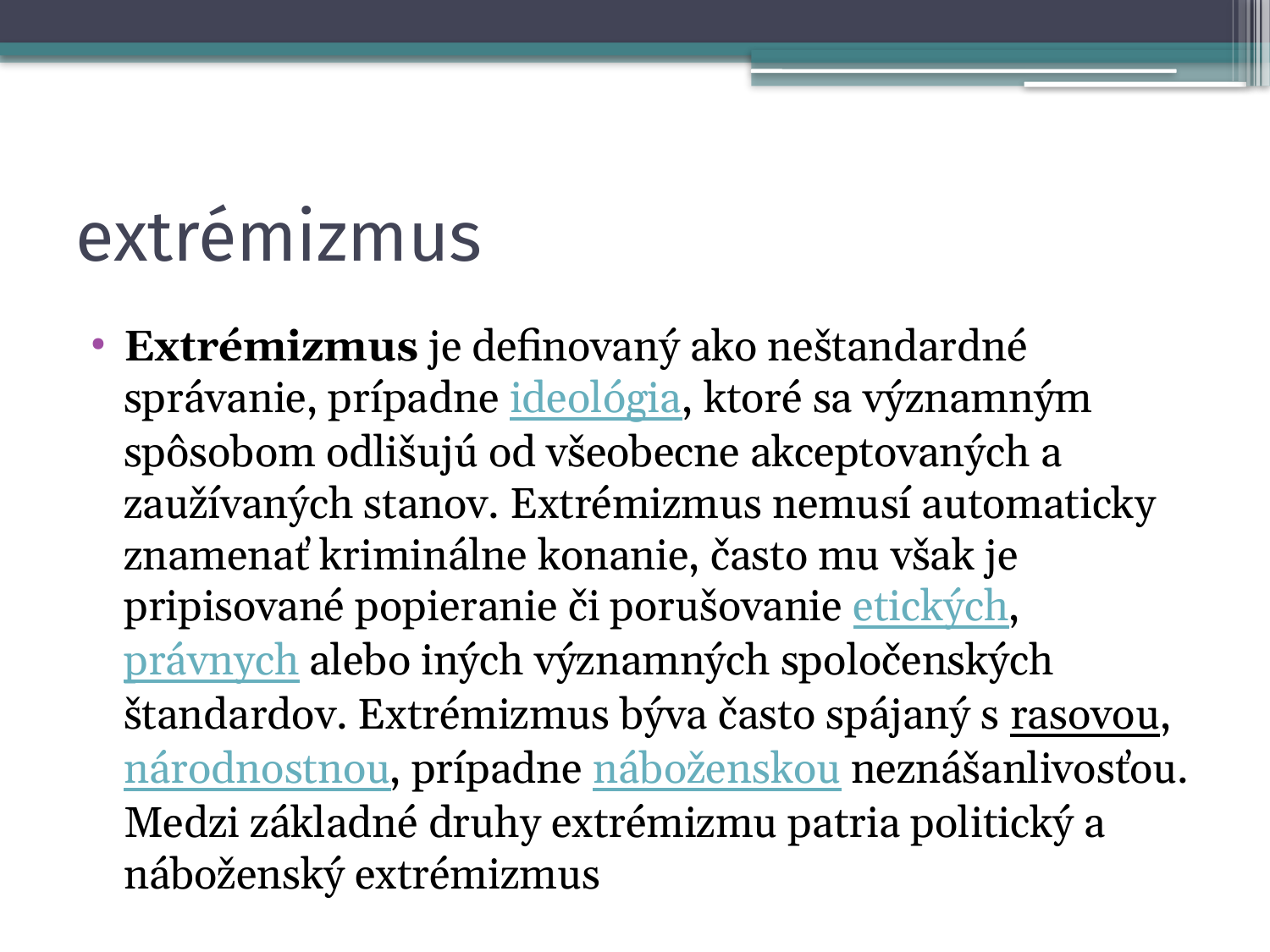

# extrémizmus
Extrémizmus je definovaný ako neštandardné správanie, prípadne ideológia, ktoré sa významným spôsobom odlišujú od všeobecne akceptovaných a zaužívaných stanov. Extrémizmus nemusí automaticky znamenať kriminálne konanie, často mu však je pripisované popieranie či porušovanie etických, právnych alebo iných významných spoločenských štandardov. Extrémizmus býva často spájaný s rasovou, národnostnou, prípadne náboženskou neznášanlivosťou. Medzi základné druhy extrémizmu patria politický a náboženský extrémizmus